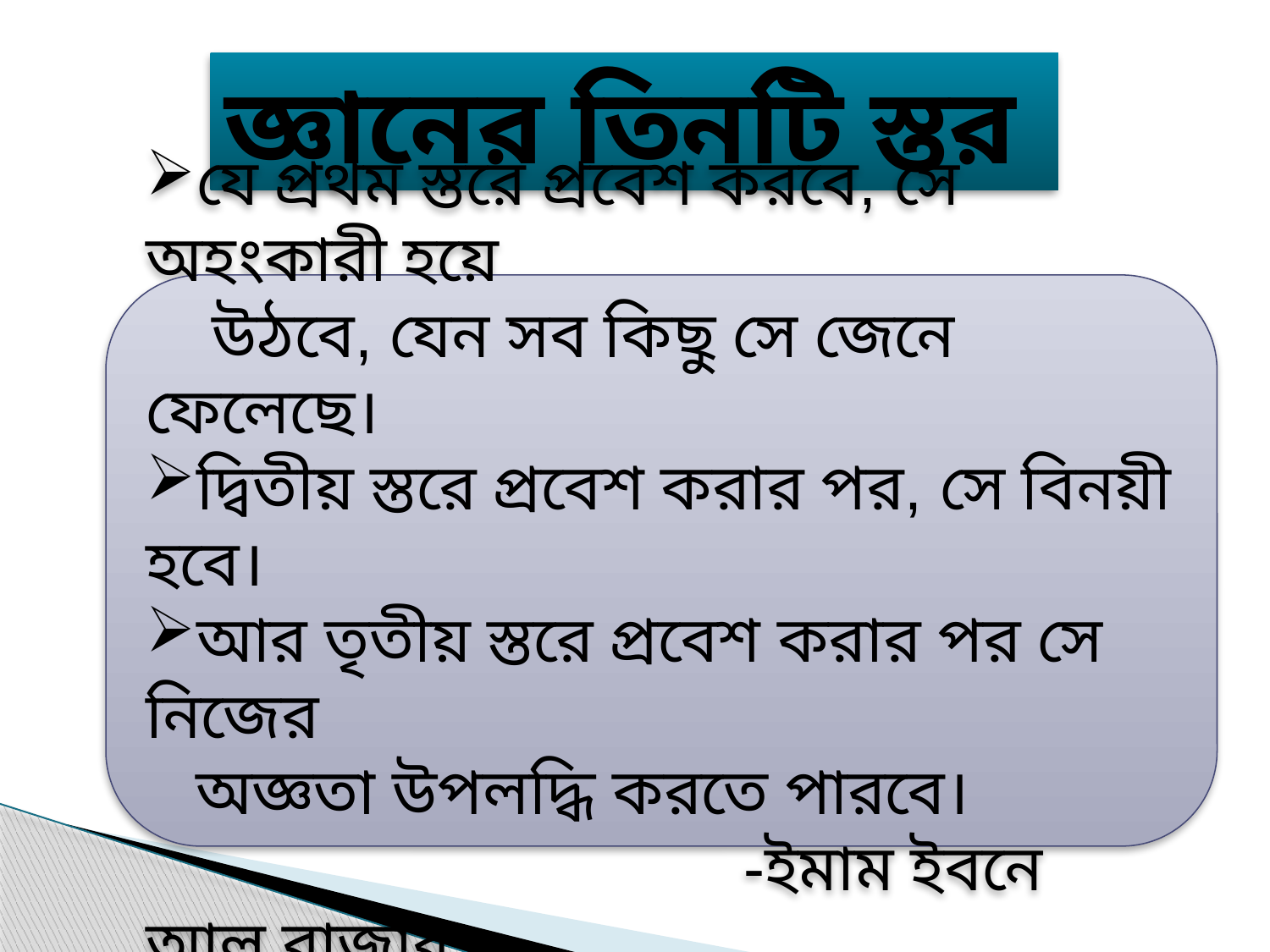

# জ্ঞানের তিনটি স্তর
যে প্রথম স্তরে প্রবেশ করবে, সে অহংকারী হয়ে
    উঠবে, যেন সব কিছু সে জেনে ফেলেছে।
দ্বিতীয় স্তরে প্রবেশ করার পর, সে বিনয়ী হবে।
আর তৃতীয় স্তরে প্রবেশ করার পর সে নিজের
   অজ্ঞতা উপলদ্ধি করতে পারবে।
                                  -ইমাম ইবনে আল রাজাব